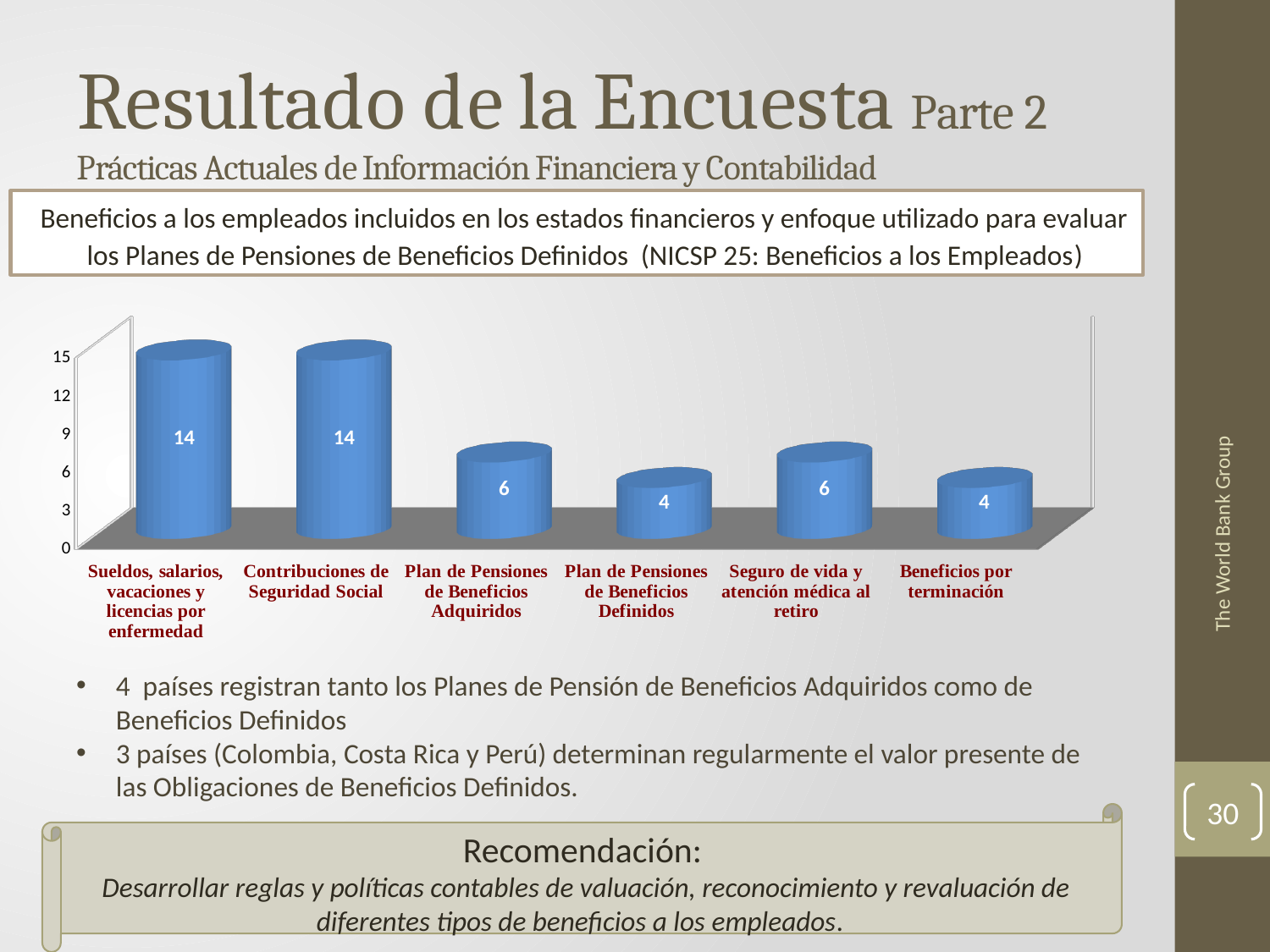

# Resultado de la Encuesta Parte 2 Prácticas Actuales de Información Financiera y Contabilidad
Beneficios a los empleados incluidos en los estados financieros y enfoque utilizado para evaluar los Planes de Pensiones de Beneficios Definidos  (NICSP 25: Beneficios a los Empleados)

[unsupported chart]

The World Bank Group
4  países registran tanto los Planes de Pensión de Beneficios Adquiridos como de Beneficios Definidos
3 países (Colombia, Costa Rica y Perú) determinan regularmente el valor presente de las Obligaciones de Beneficios Definidos.
30

Recomendación:
Desarrollar reglas y políticas contables de valuación, reconocimiento y revaluación de diferentes tipos de beneficios a los empleados.